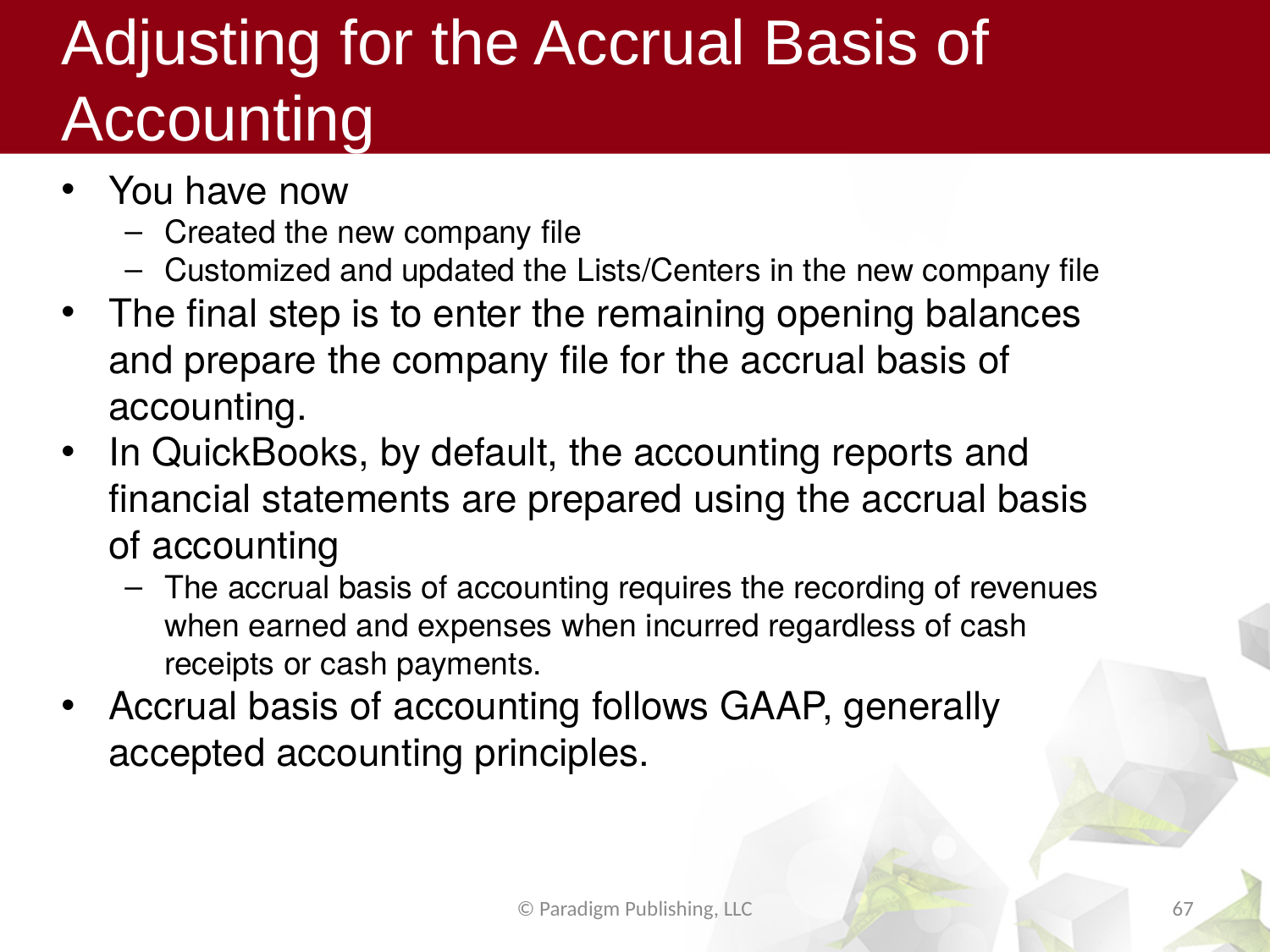

# Adjusting for the Accrual Basis of Accounting
You have now
Created the new company file
Customized and updated the Lists/Centers in the new company file
The final step is to enter the remaining opening balances and prepare the company file for the accrual basis of accounting.
In QuickBooks, by default, the accounting reports and financial statements are prepared using the accrual basis of accounting
The accrual basis of accounting requires the recording of revenues when earned and expenses when incurred regardless of cash receipts or cash payments.
Accrual basis of accounting follows GAAP, generally accepted accounting principles.
© Paradigm Publishing, LLC
67